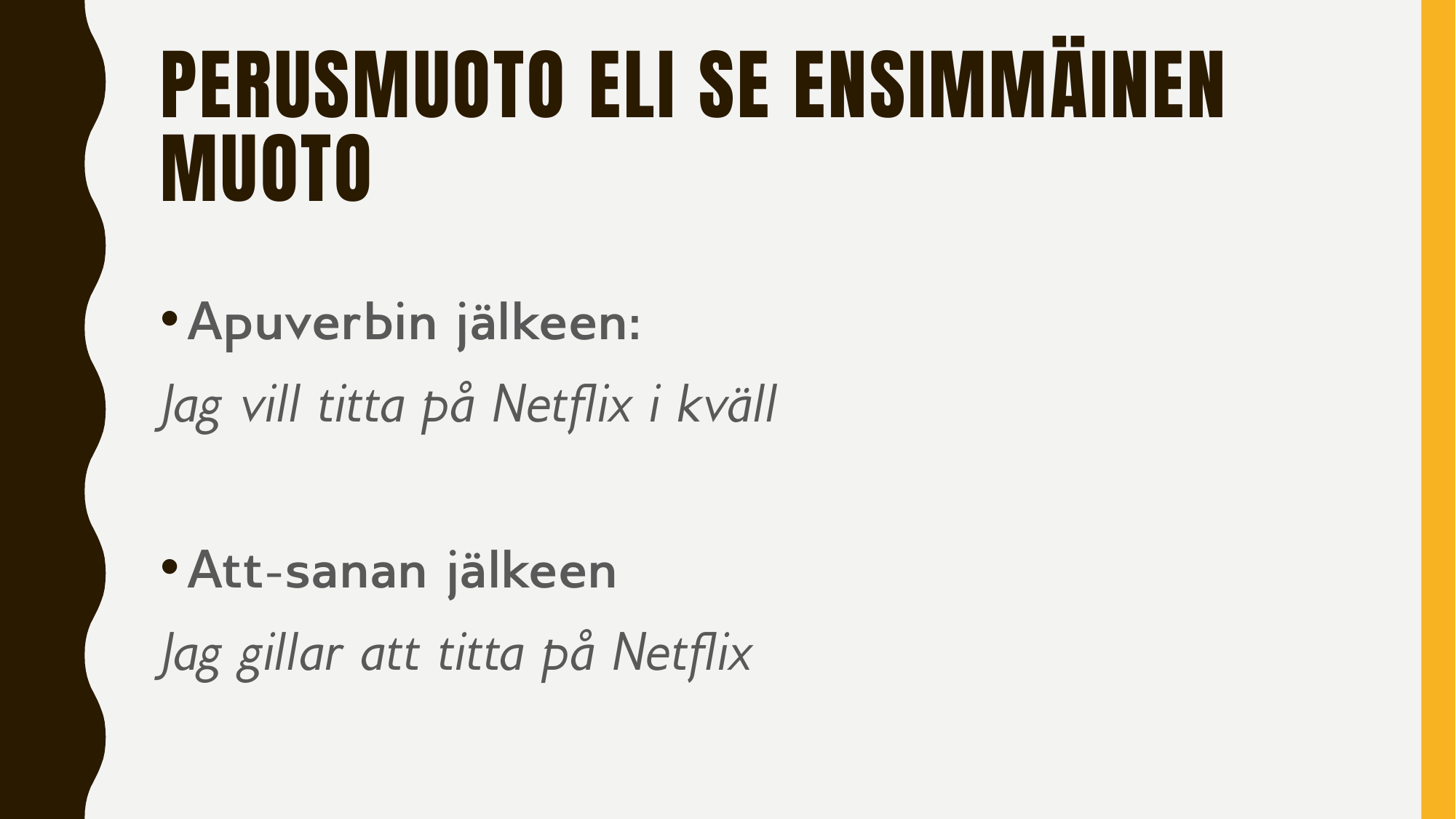

# Perusmuoto eli se ensimmäinen muoto
Apuverbin jälkeen:
Jag vill titta på Netflix i kväll

Att-sanan jälkeen
Jag gillar att titta på Netflix